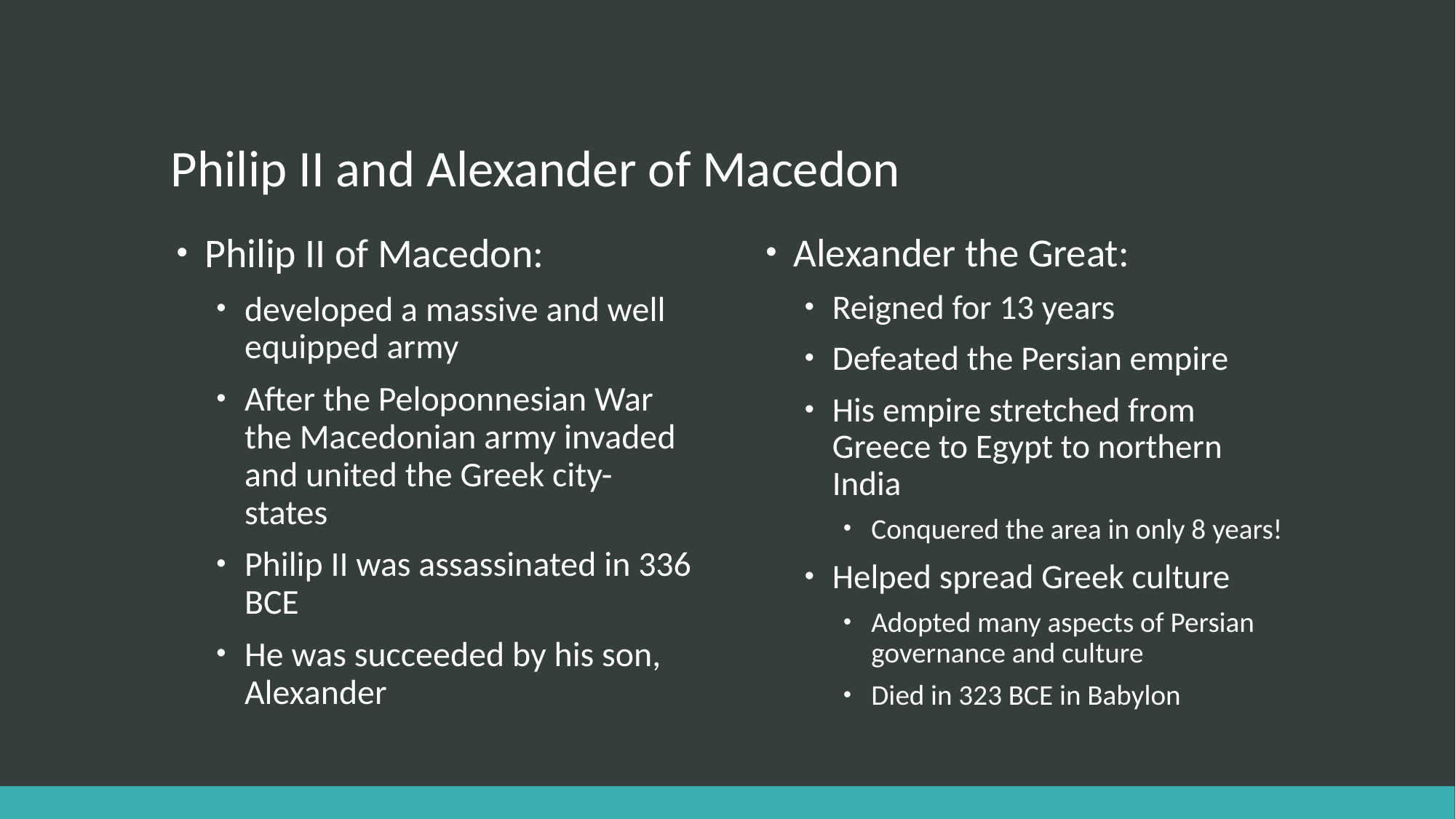

# Philip II and Alexander of Macedon
Philip II of Macedon:
developed a massive and well equipped army
After the Peloponnesian War the Macedonian army invaded and united the Greek city-states
Philip II was assassinated in 336 BCE
He was succeeded by his son, Alexander
Alexander the Great:
Reigned for 13 years
Defeated the Persian empire
His empire stretched from Greece to Egypt to northern India
Conquered the area in only 8 years!
Helped spread Greek culture
Adopted many aspects of Persian governance and culture
Died in 323 BCE in Babylon